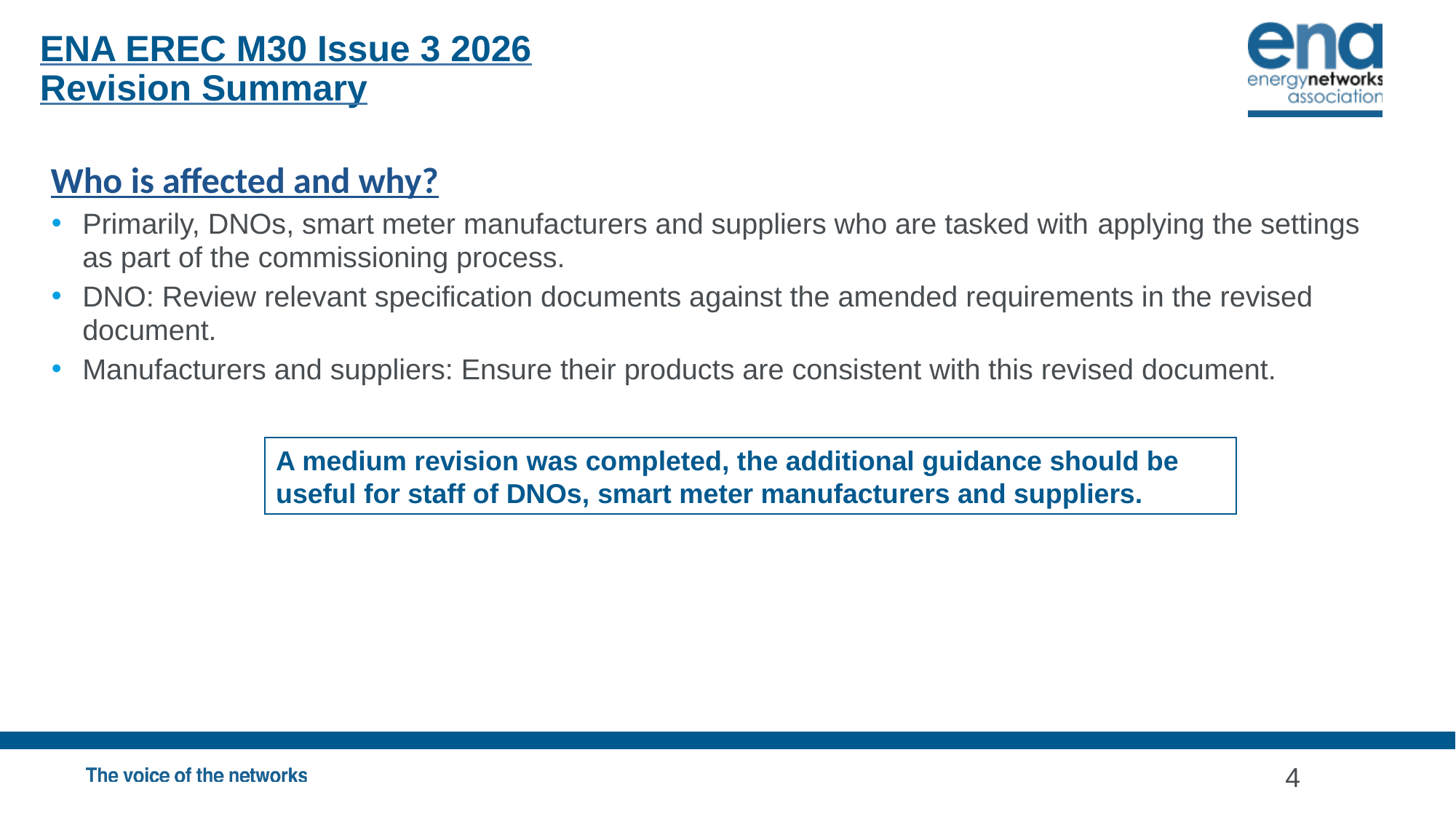

ENA EREC M30 Issue 3 2026
Revision Summary
Who is affected and why?
Primarily, DNOs, smart meter manufacturers and suppliers who are tasked with applying the settings as part of the commissioning process.
DNO: Review relevant specification documents against the amended requirements in the revised document.
Manufacturers and suppliers: Ensure their products are consistent with this revised document.

A medium revision was completed, the additional guidance should be useful for staff of DNOs, smart meter manufacturers and suppliers.
4